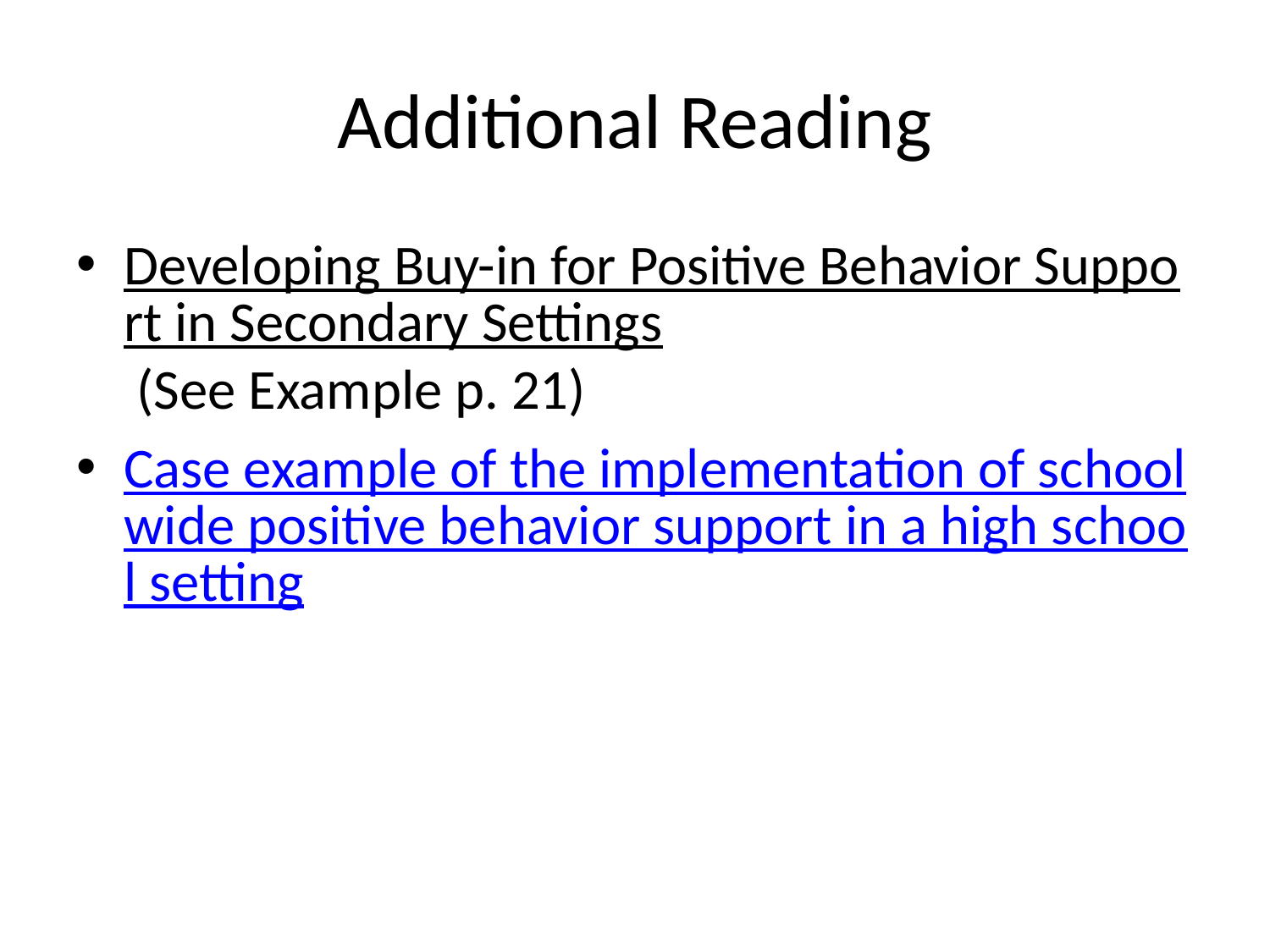

# Additional Reading
Developing Buy-in for Positive Behavior Support in Secondary Settings (See Example p. 21)
Case example of the implementation of schoolwide positive behavior support in a high school setting